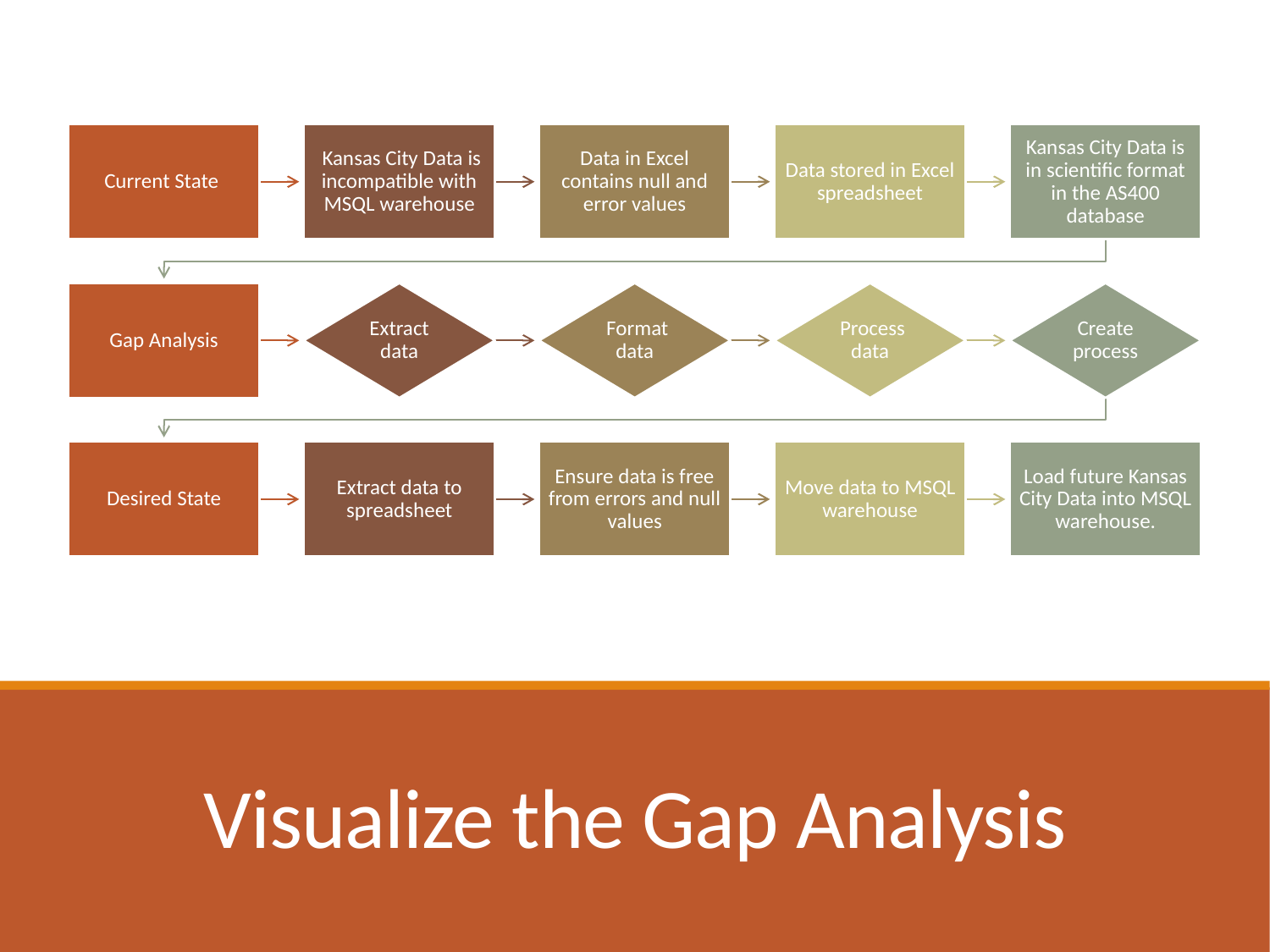

Current State

 Kansas City Data is incompatible with MSQL warehouse

Data in Excel contains null and error values

Data stored in Excel spreadsheet

Kansas City Data is in scientific format in the AS400 database

Gap Analysis

Extract data

 Format data

 Process data

Create process

Desired State

Extract data to spreadsheet

Ensure data is free from errors and null values

Move data to MSQL warehouse
Load future Kansas City Data into MSQL warehouse.

# Visualize the Gap Analysis​